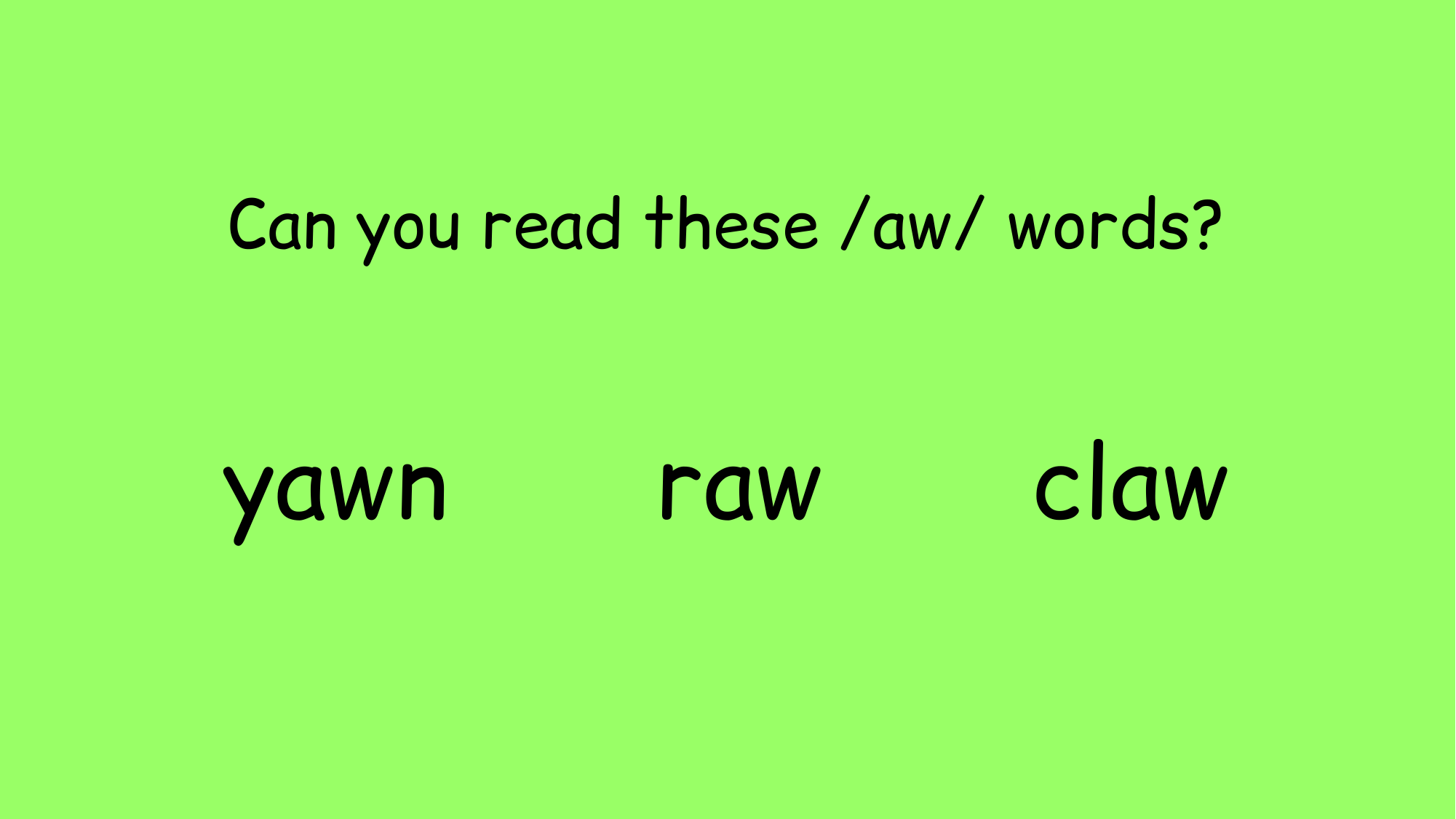

Can you read these /aw/ words?

yawn       raw       claw